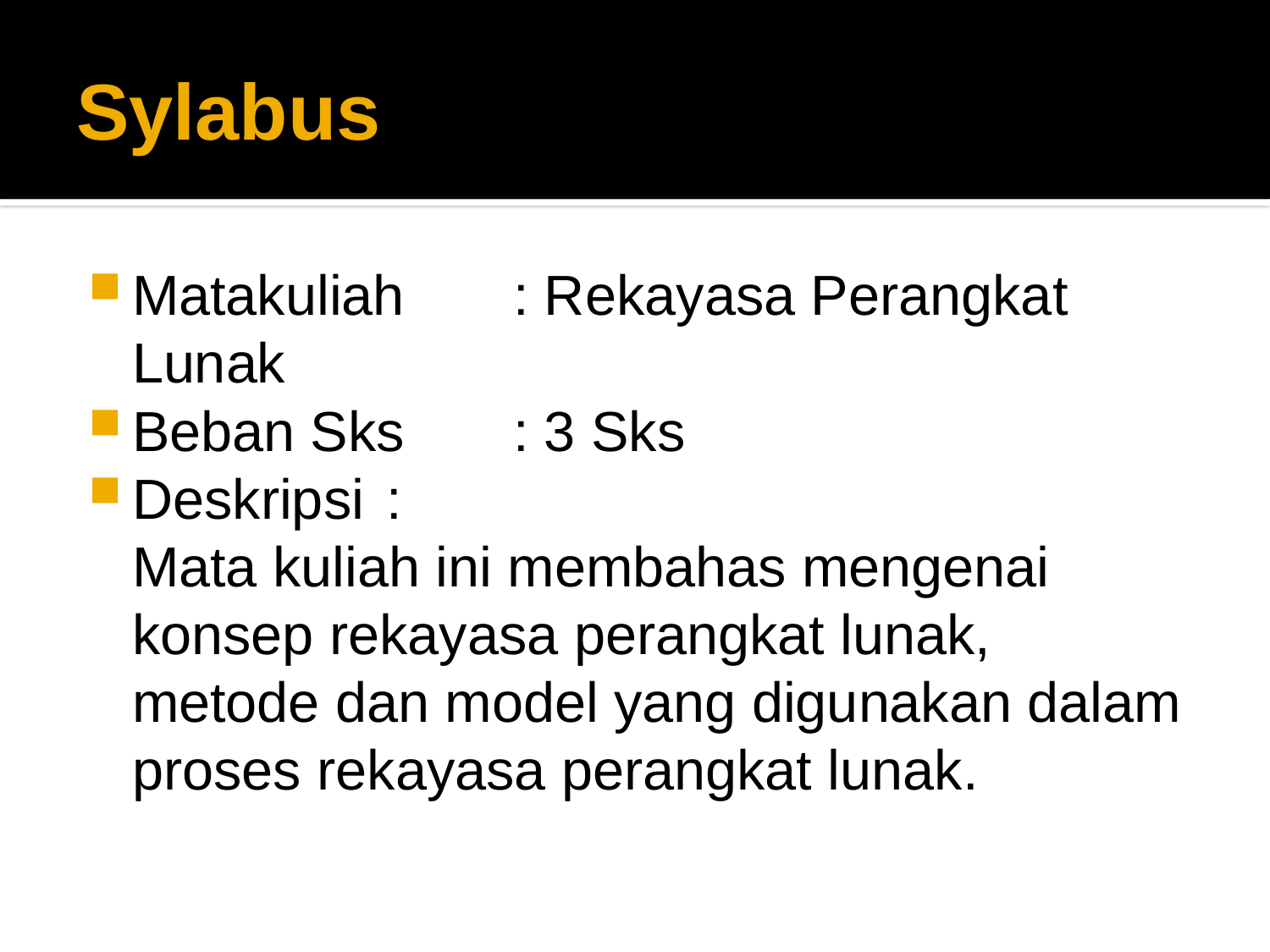

# Sylabus
Matakuliah	: Rekayasa Perangkat Lunak
Beban Sks	: 3 Sks
Deskripsi 	:
	Mata kuliah ini membahas mengenai konsep rekayasa perangkat lunak, metode dan model yang digunakan dalam proses rekayasa perangkat lunak.